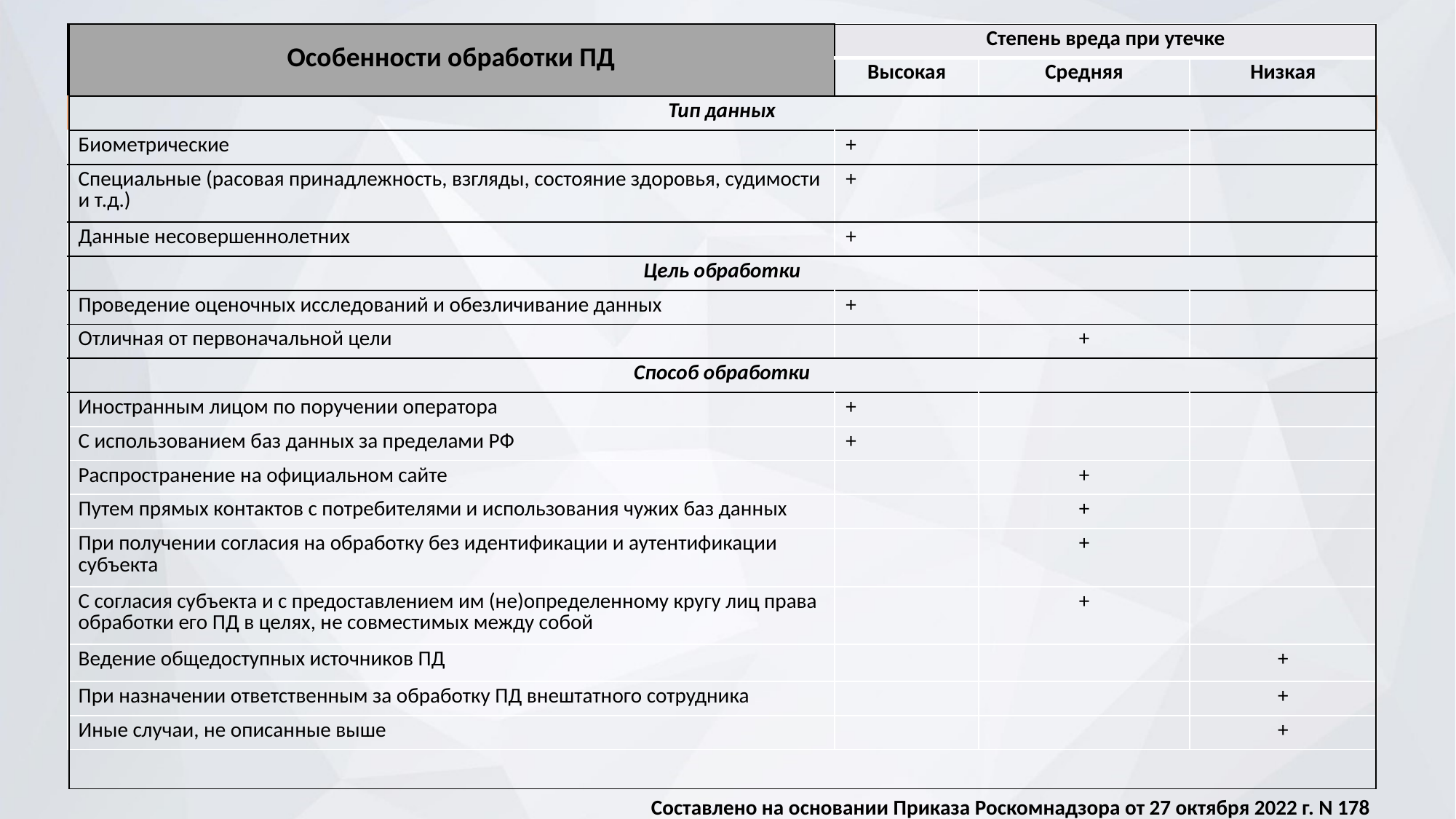

| Особенности обработки ПД | Степень вреда при утечке |  |  |
| --- | --- | --- | --- |
|  | Высокая | Средняя | Низкая |
| Тип данных |  |  |  |
| Биометрические | + |  |  |
| Специальные (расовая принадлежность, взгляды, состояние здоровья, судимости и т.д.) | + |  |  |
| Данные несовершеннолетних | + |  |  |
| Цель обработки |  |  |  |
| Проведение оценочных исследований и обезличивание данных | + |  |  |
| Отличная от первоначальной цели |  | + |  |
| Способ обработки |  |  |  |
| Иностранным лицом по поручении оператора | + |  |  |
| С использованием баз данных за пределами РФ | + |  |  |
| Распространение на официальном сайте |  | + |  |
| Путем прямых контактов с потребителями и использования чужих баз данных |  | + |  |
| При получении согласия на обработку без идентификации и аутентификации субъекта |  | + |  |
| С согласия субъекта и с предоставлением им (не)определенному кругу лиц права обработки его ПД в целях, не совместимых между собой |  | + |  |
| Ведение общедоступных источников ПД |  |  | + |
| При назначении ответственным за обработку ПД внештатного сотрудника |  |  | + |
| Иные случаи, не описанные выше |  |  | + |
|  |
| --- |
Составлено на основании Приказа Роскомнадзора от 27 октября 2022 г. N 178